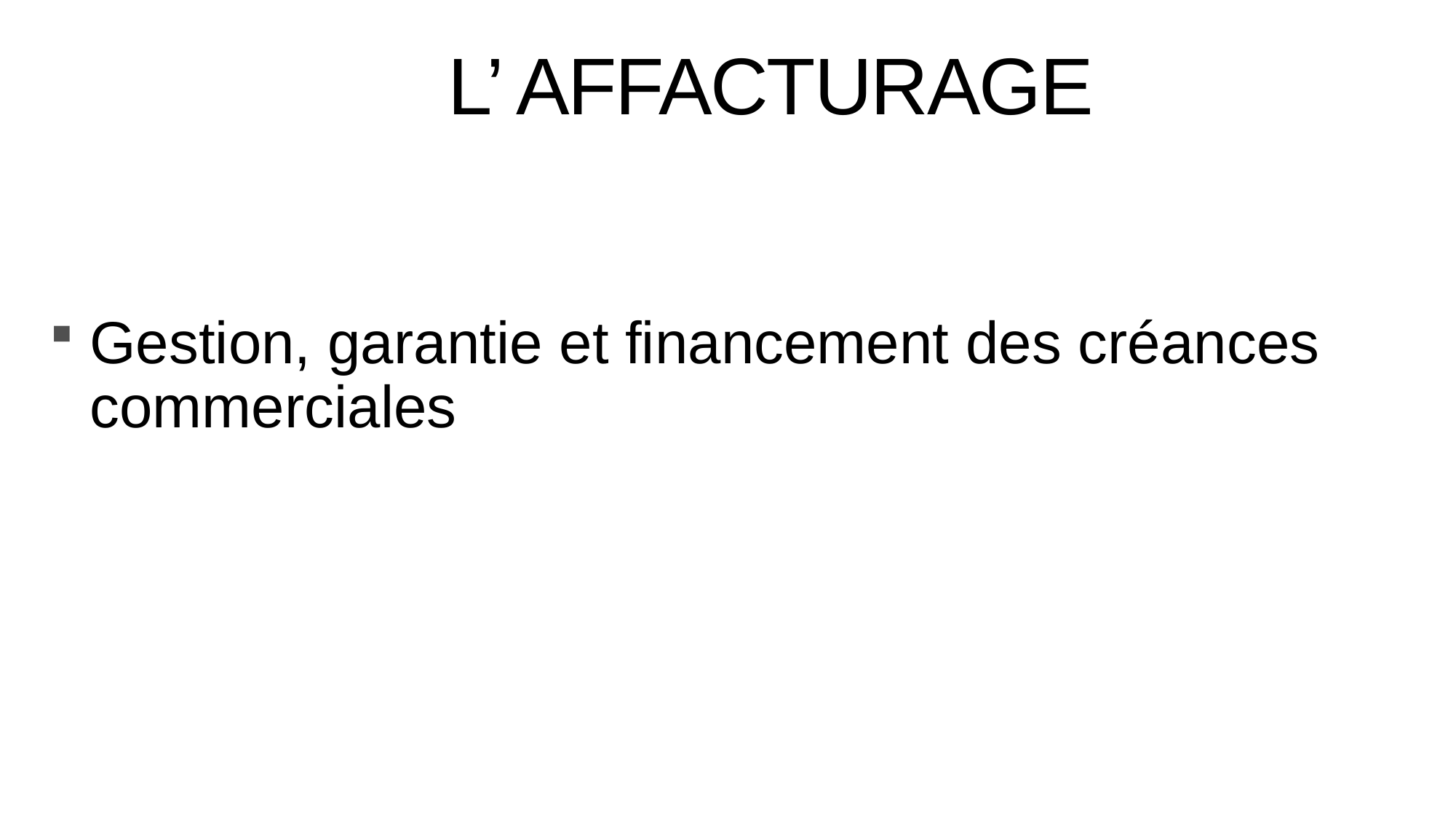

# L’ AFFACTURAGE

Gestion, garantie et financement des créances commerciales